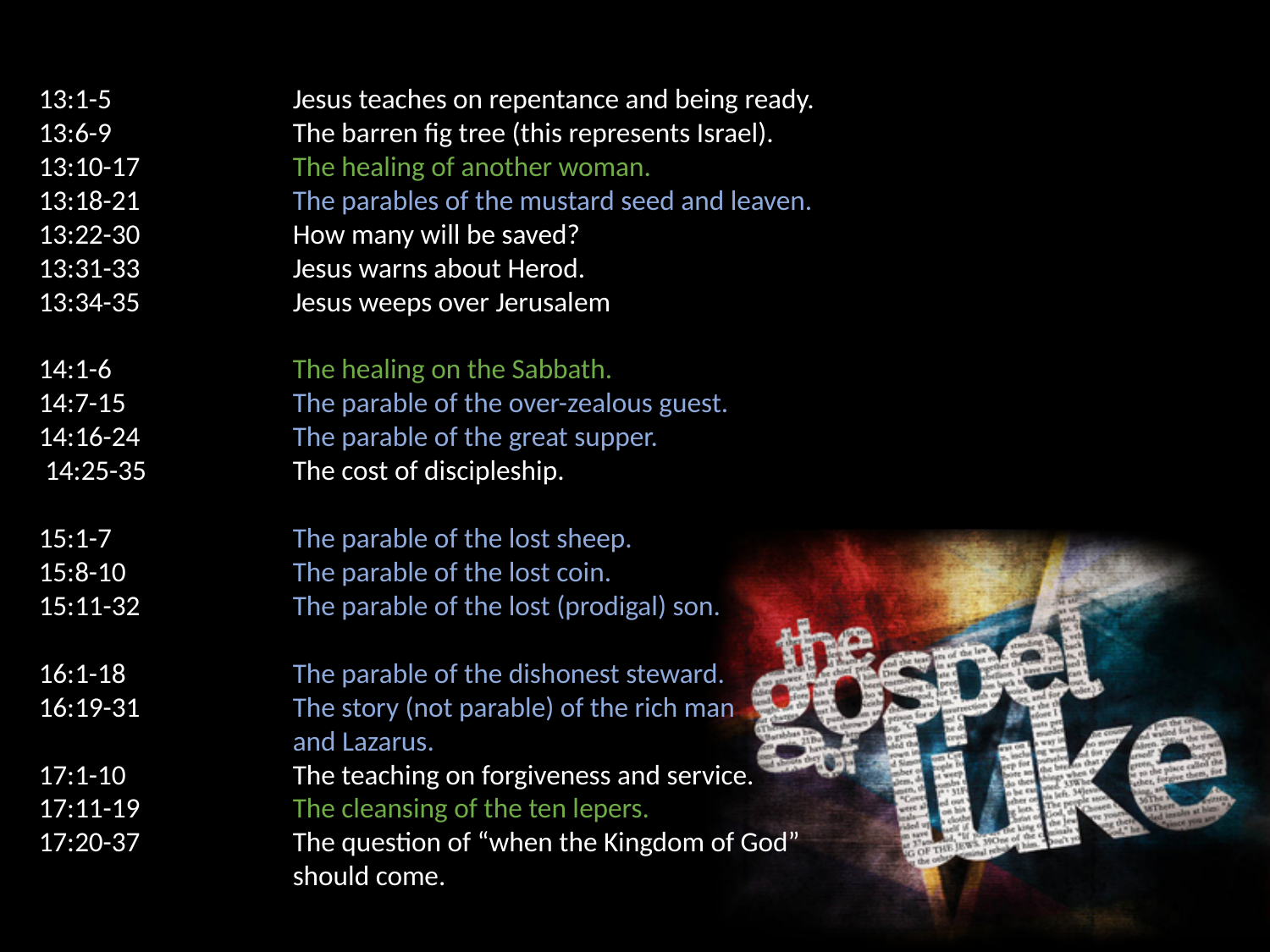

13:1-5		Jesus teaches on repentance and being ready.
13:6-9		The barren fig tree (this represents Israel).
13:10-17		The healing of another woman.
13:18-21		The parables of the mustard seed and leaven.
13:22-30		How many will be saved?
13:31-33		Jesus warns about Herod.
13:34-35		Jesus weeps over Jerusalem

14:1-6		The healing on the Sabbath.
14:7-15		The parable of the over-zealous guest.
14:16-24		The parable of the great supper.
 14:25-35		The cost of discipleship.

15:1-7		The parable of the lost sheep.
15:8-10		The parable of the lost coin.
15:11-32		The parable of the lost (prodigal) son.

16:1-18		The parable of the dishonest steward.
16:19-31		The story (not parable) of the rich man
		and Lazarus.
17:1-10		The teaching on forgiveness and service.
17:11-19		The cleansing of the ten lepers.
17:20-37		The question of “when the Kingdom of God”
		should come.